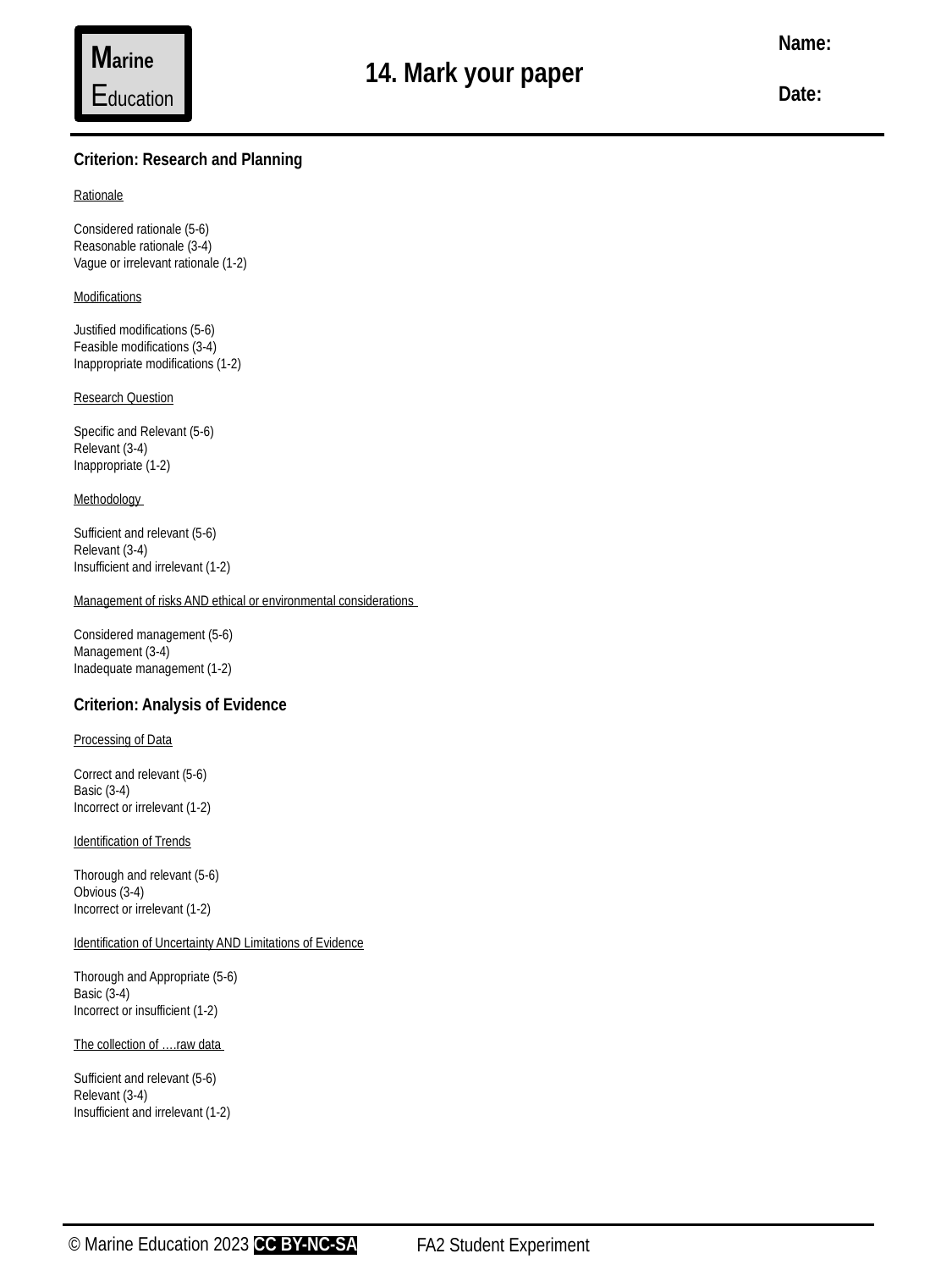

Name:

Date:
Marine
Education
14. Mark your paper
Criterion: Research and Planning

Rationale

Considered rationale (5-6)
Reasonable rationale (3-4)
Vague or irrelevant rationale (1-2)

Modifications

Justified modifications (5-6)
Feasible modifications (3-4)
Inappropriate modifications (1-2)

Research Question

Specific and Relevant (5-6)
Relevant (3-4)
Inappropriate (1-2)

Methodology

Sufficient and relevant (5-6)
Relevant (3-4)
Insufficient and irrelevant (1-2)

Management of risks AND ethical or environmental considerations

Considered management (5-6)
Management (3-4)
Inadequate management (1-2)

Criterion: Analysis of Evidence

Processing of Data

Correct and relevant (5-6)
Basic (3-4)
Incorrect or irrelevant (1-2)

Identification of Trends

Thorough and relevant (5-6)
Obvious (3-4)
Incorrect or irrelevant (1-2)

Identification of Uncertainty AND Limitations of Evidence

Thorough and Appropriate (5-6)
Basic (3-4)
Incorrect or insufficient (1-2)

The collection of ….raw data

Sufficient and relevant (5-6)
Relevant (3-4)
Insufficient and irrelevant (1-2)

Activity: Using the ISMG Criteria below, give a mark out of 5 for the rationale provided above.
© Marine Education 2023 CC BY-NC-SA
FA2 Student Experiment